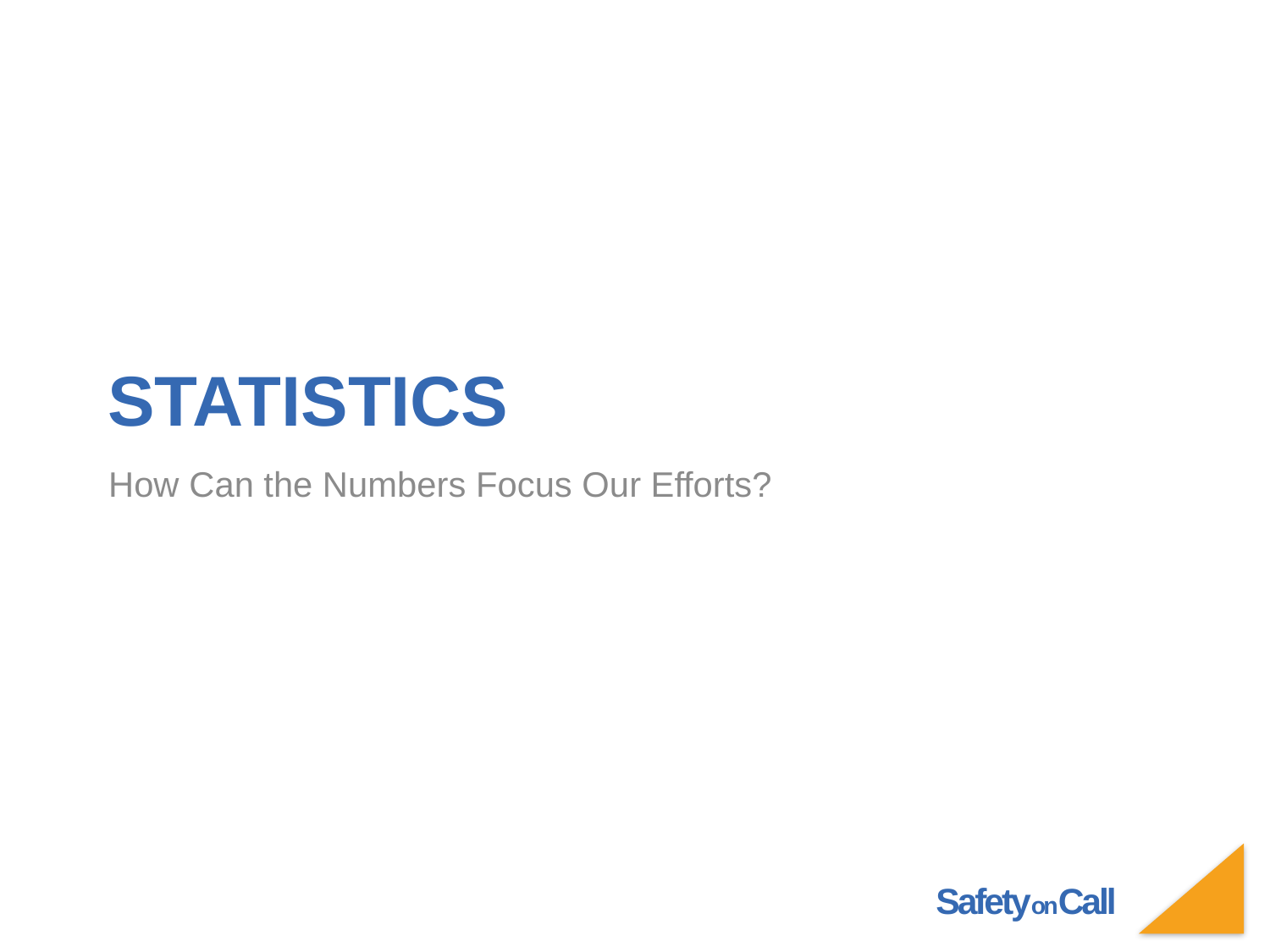

# Statistics
How Can the Numbers Focus Our Efforts?